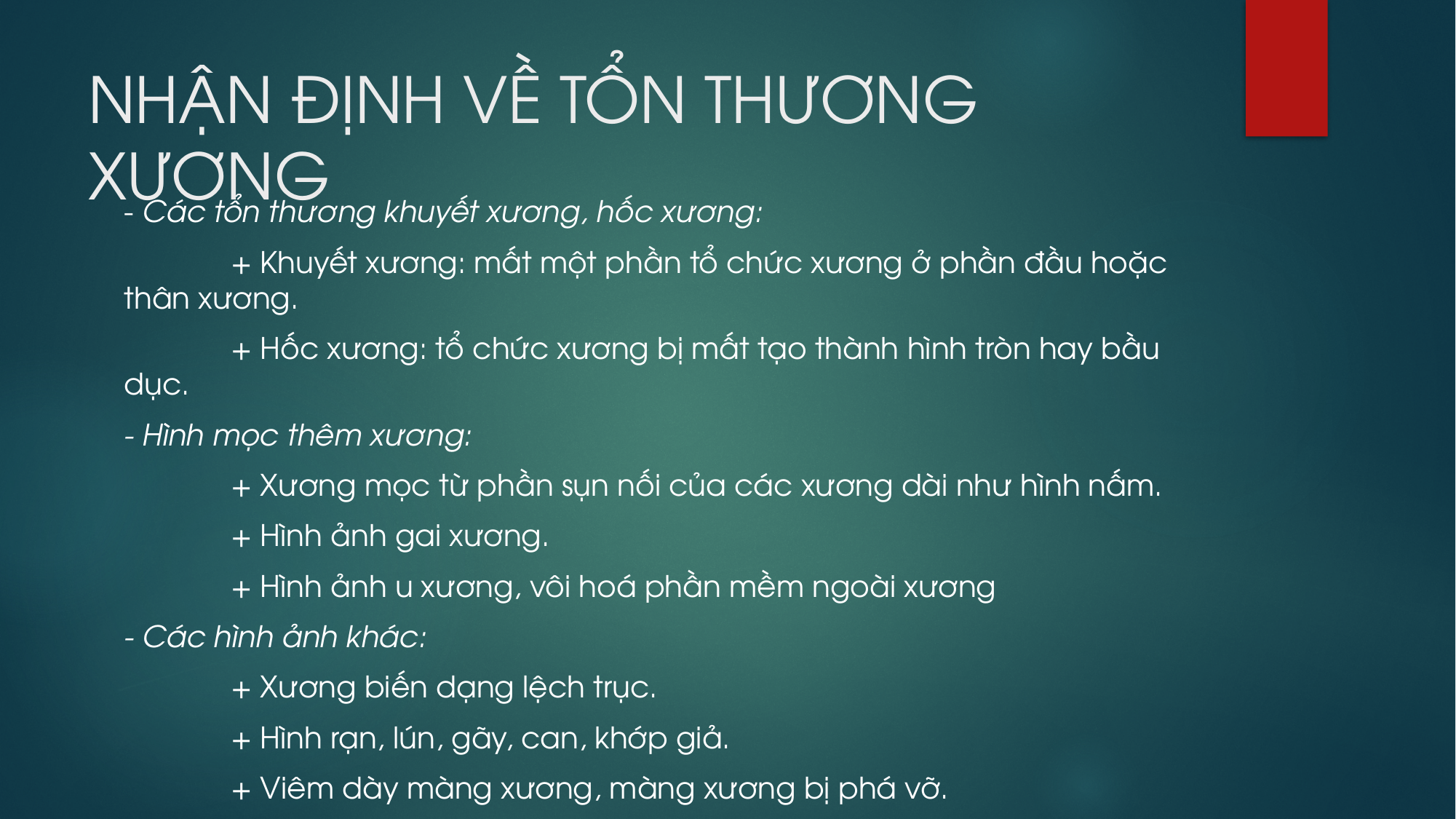

# NHẬN ĐỊNH VỀ TỔN THƯƠNG XƯƠNG
- Các tổn thương khuyết xương, hốc xương:
	+ Khuyết xương: mất một phần tổ chức xương ở phần đầu hoặc thân xương.
	+ Hốc xương: tổ chức xương bị mất tạo thành hình tròn hay bầu dục.
- Hình mọc thêm xương:
	+ Xương mọc từ phần sụn nối của các xương dài như hình nấm.
	+ Hình ảnh gai xương.
	+ Hình ảnh u xương, vôi hoá phần mềm ngoài xương
- Các hình ảnh khác:
	+ Xương biến dạng lệch trục.
	+ Hình rạn, lún, gãy, can, khớp giả.
	+ Viêm dày màng xương, màng xương bị phá vỡ.